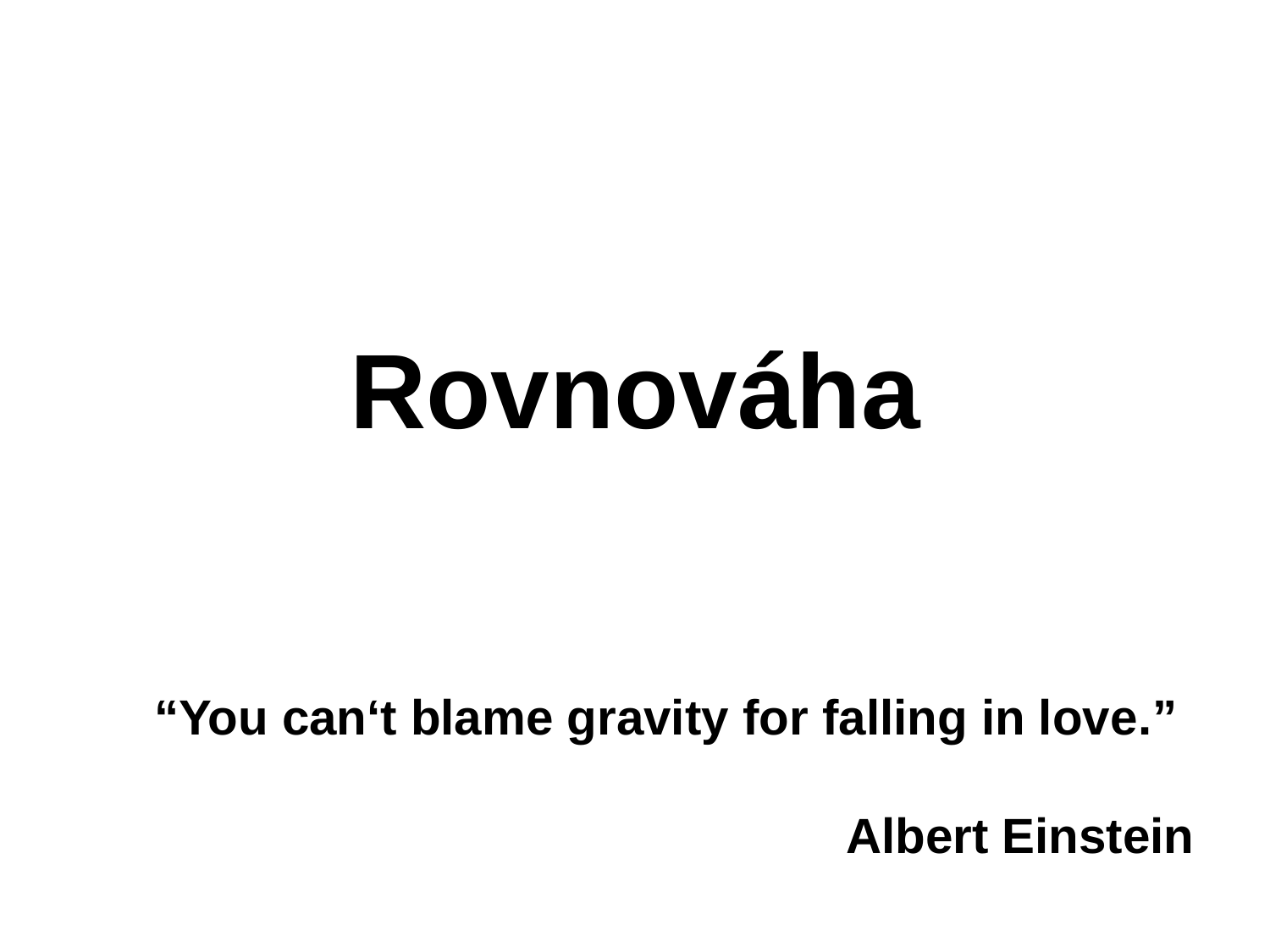

# Rovnováha
“You can‘t blame gravity for falling in love.”

 Albert Einstein